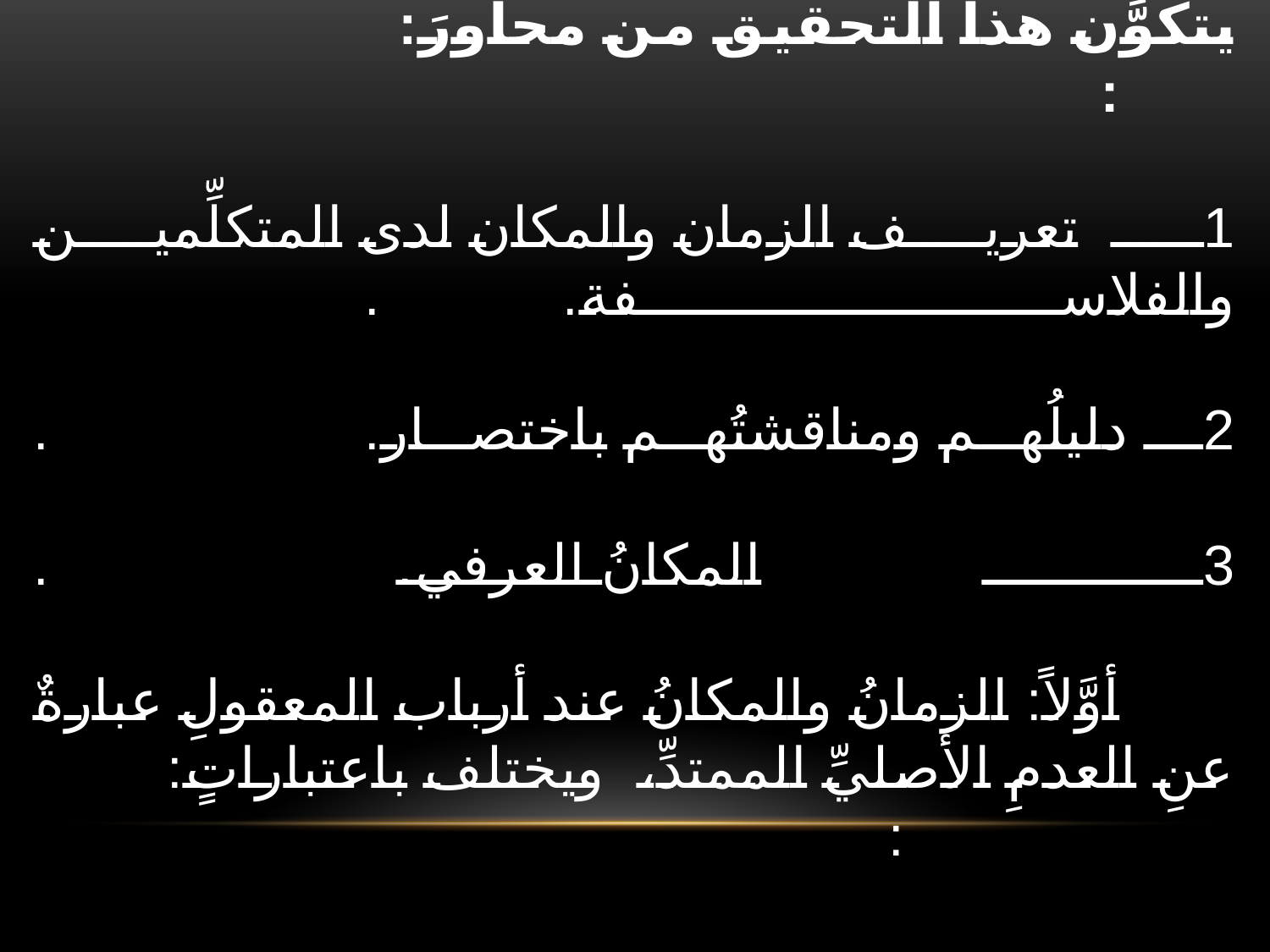

# تحقيقٌ في العدم الأصليِّ :                                     : يتكوَّن هذا التحقيق من محاورَ:                              : 1ـ  تعريف الزمان والمكان لدى المتكلِّمين والفلاسفة.           . 2ـ دليلُهم ومناقشتُهم باختصار.                   . 3ـ المكانُ العرفي.                     . أوَّلاً: الزمانُ والمكانُ عند أرباب المعقولِ عبارةٌ عنِ العدمِ الأصليِّ الممتدِّ،  ويختلف باعتباراتٍ:                             :